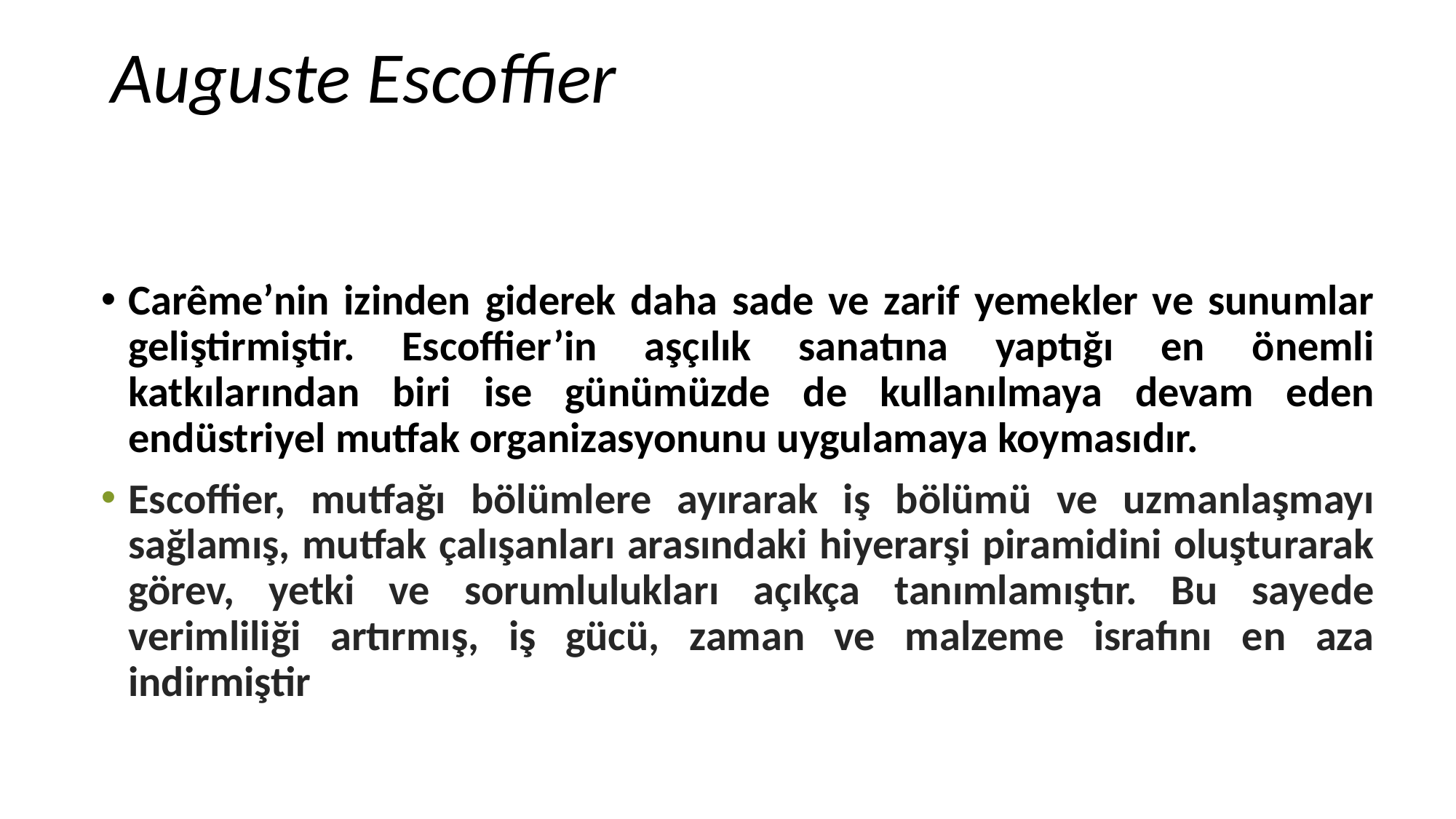

# Auguste Escoffier
Carême’nin izinden giderek daha sade ve zarif yemekler ve sunumlar geliştirmiştir. Escoffier’in aşçılık sanatına yaptığı en önemli katkılarından biri ise günümüzde de kullanılmaya devam eden endüstriyel mutfak organizasyonunu uygulamaya koymasıdır.
Escoffier, mutfağı bölümlere ayırarak iş bölümü ve uzmanlaşmayı sağlamış, mutfak çalışanları arasındaki hiyerarşi piramidini oluşturarak görev, yetki ve sorumlulukları açıkça tanımlamıştır. Bu sayede verimliliği artırmış, iş gücü, zaman ve malzeme israfını en aza indirmiştir